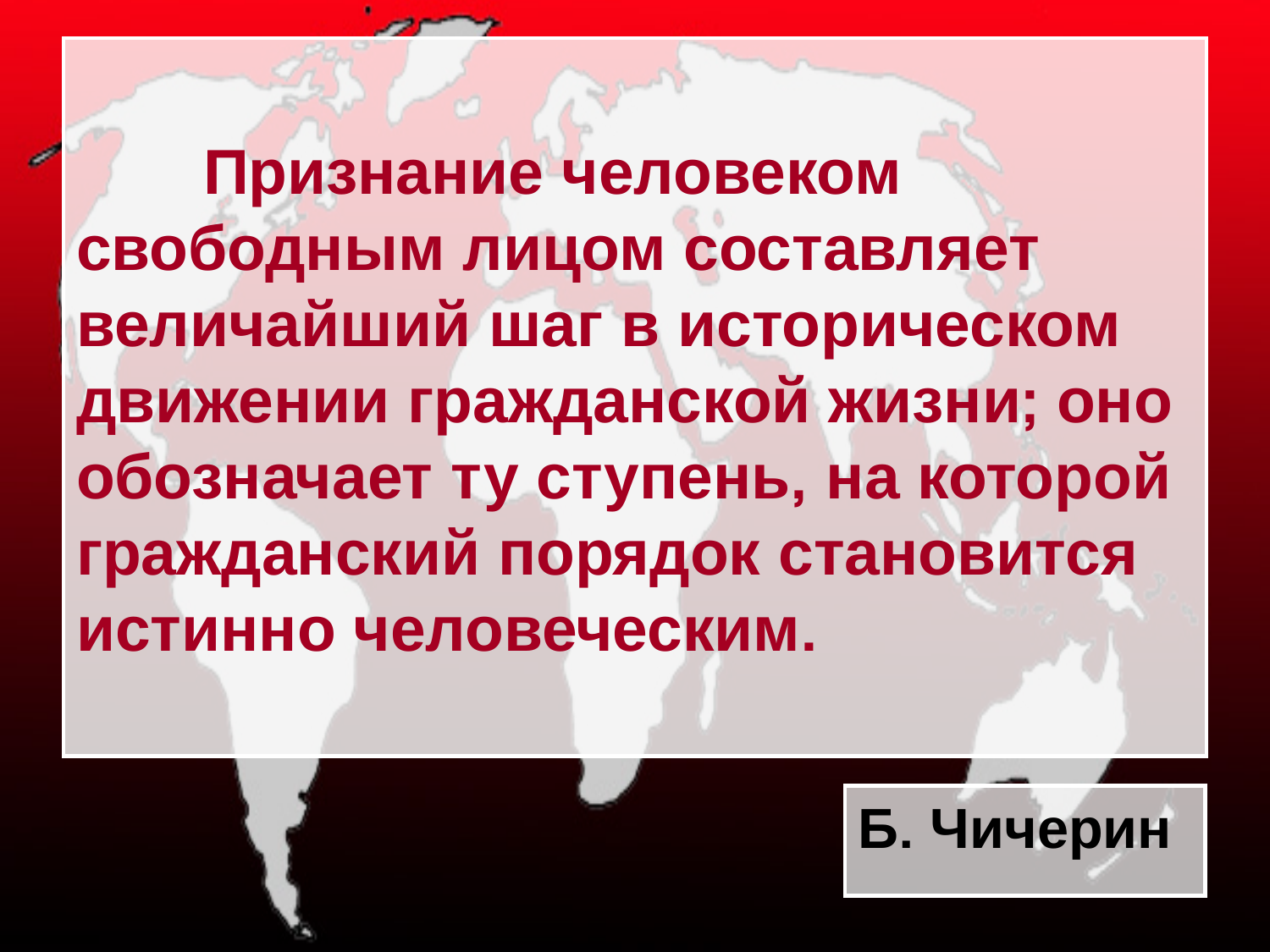

# Признание человеком свободным лицом составляет величайший шаг в историческом движении гражданской жизни; оно обозначает ту ступень, на которой гражданский порядок становится истинно человеческим.
Б. Чичерин